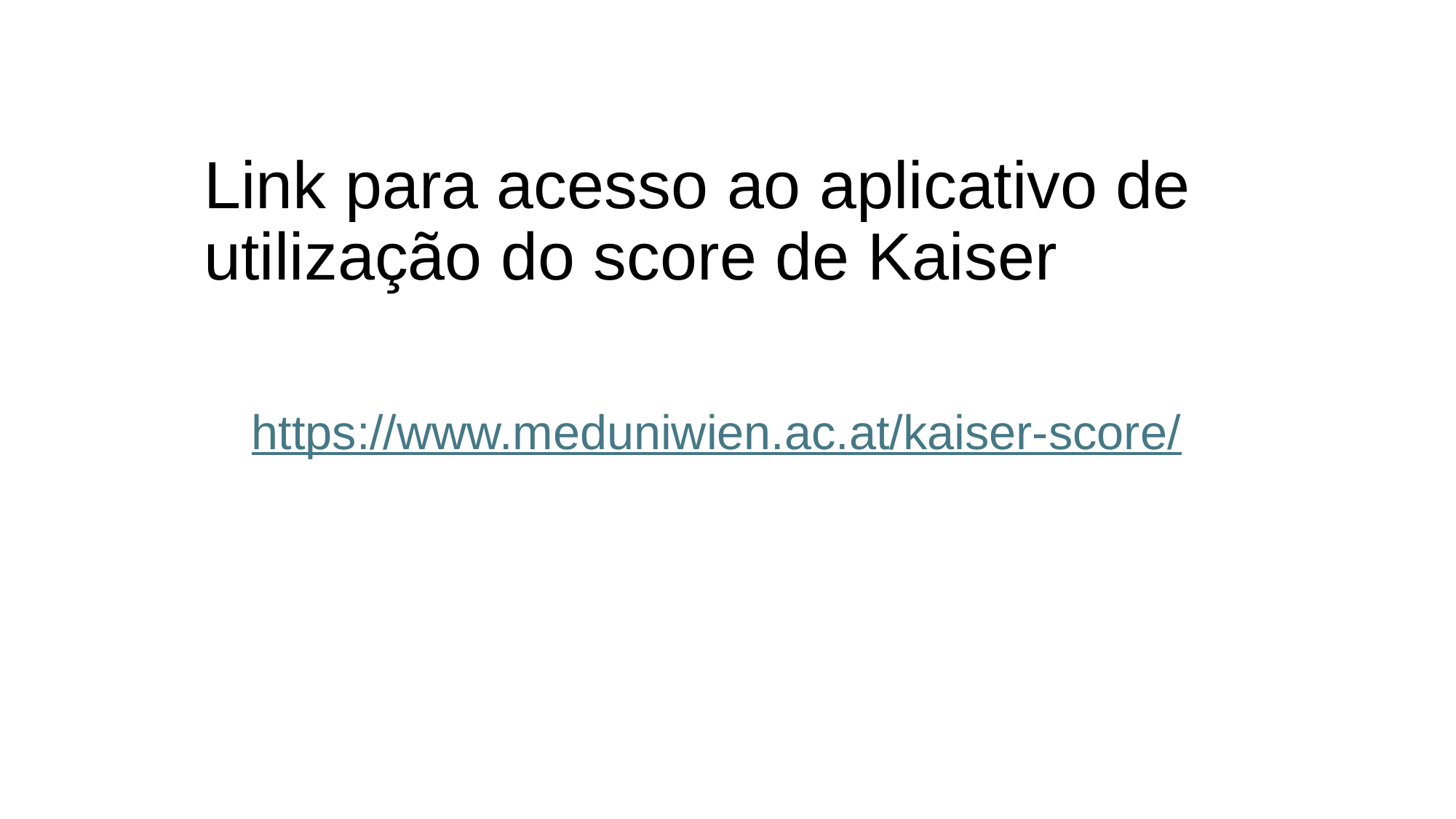

# Link para acesso ao aplicativo de utilização do score de Kaiser
https://www.meduniwien.ac.at/kaiser-score/